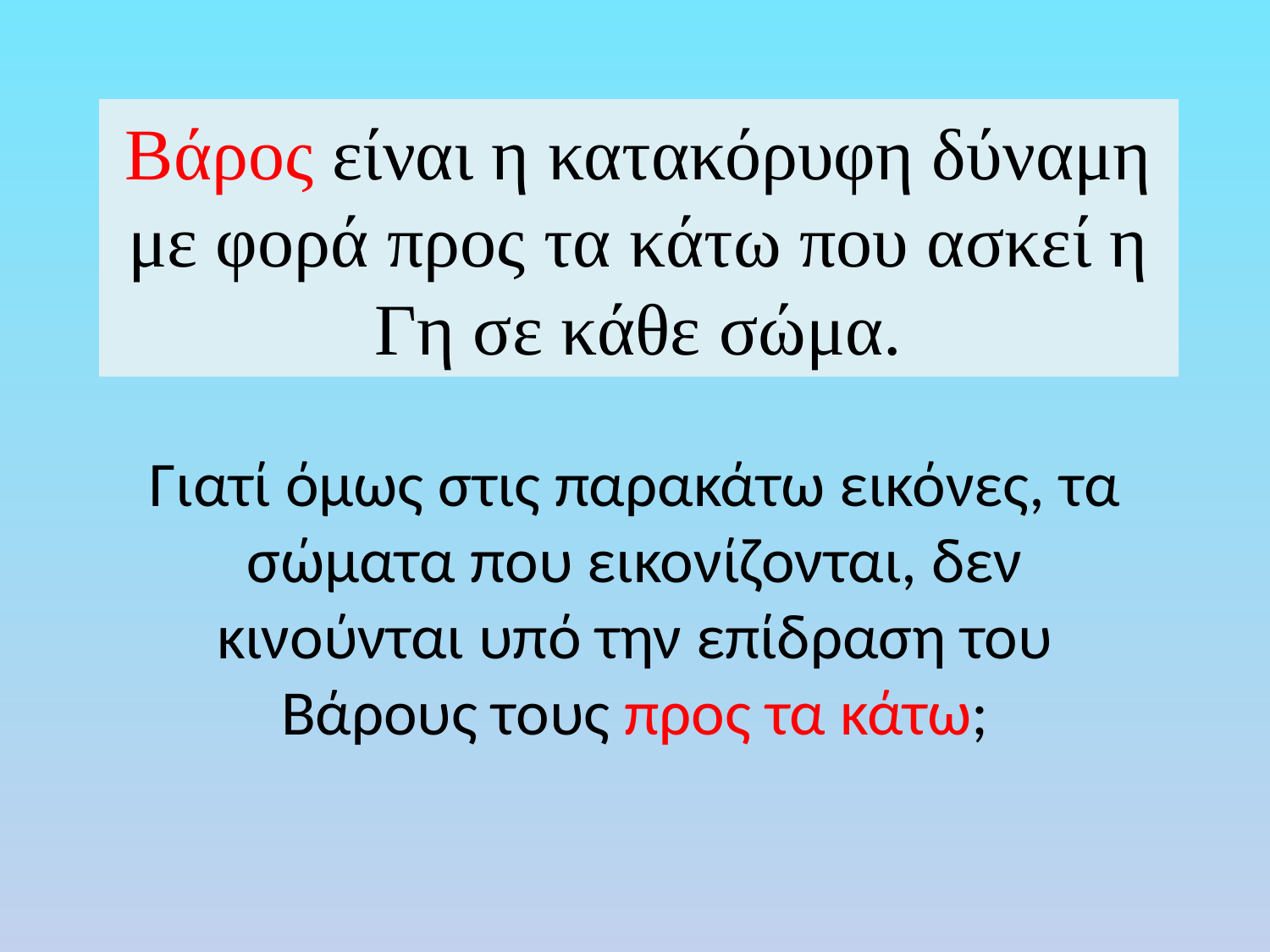

# Βάρος είναι η κατακόρυφη δύναμη με φορά προς τα κάτω που ασκεί η Γη σε κάθε σώμα.
Γιατί όμως στις παρακάτω εικόνες, τα σώματα που εικονίζονται, δεν κινούνται υπό την επίδραση του Βάρους τους προς τα κάτω;